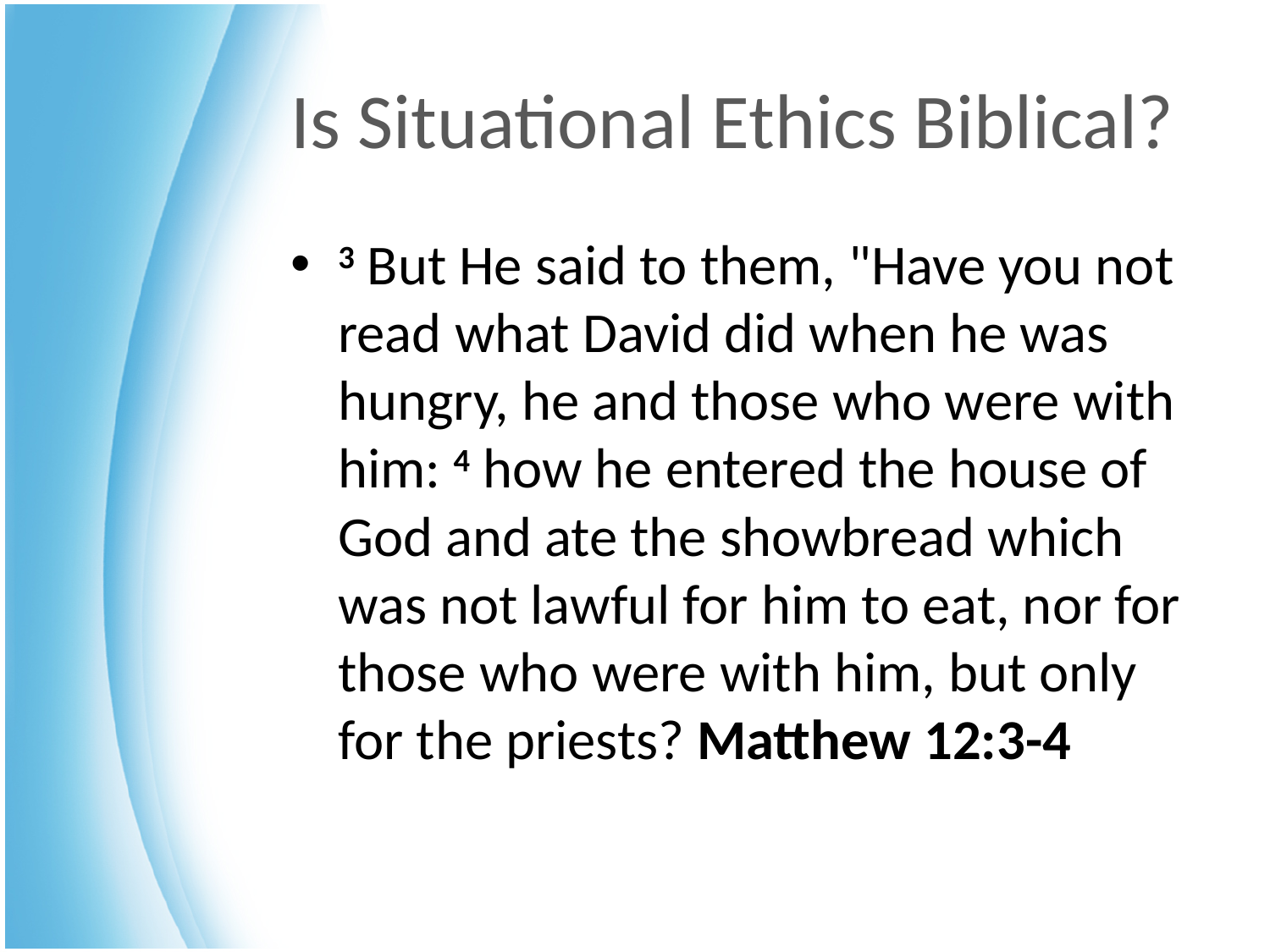

# Is Situational Ethics Biblical?
3 But He said to them, "Have you not read what David did when he was hungry, he and those who were with him: 4 how he entered the house of God and ate the showbread which was not lawful for him to eat, nor for those who were with him, but only for the priests? Matthew 12:3-4